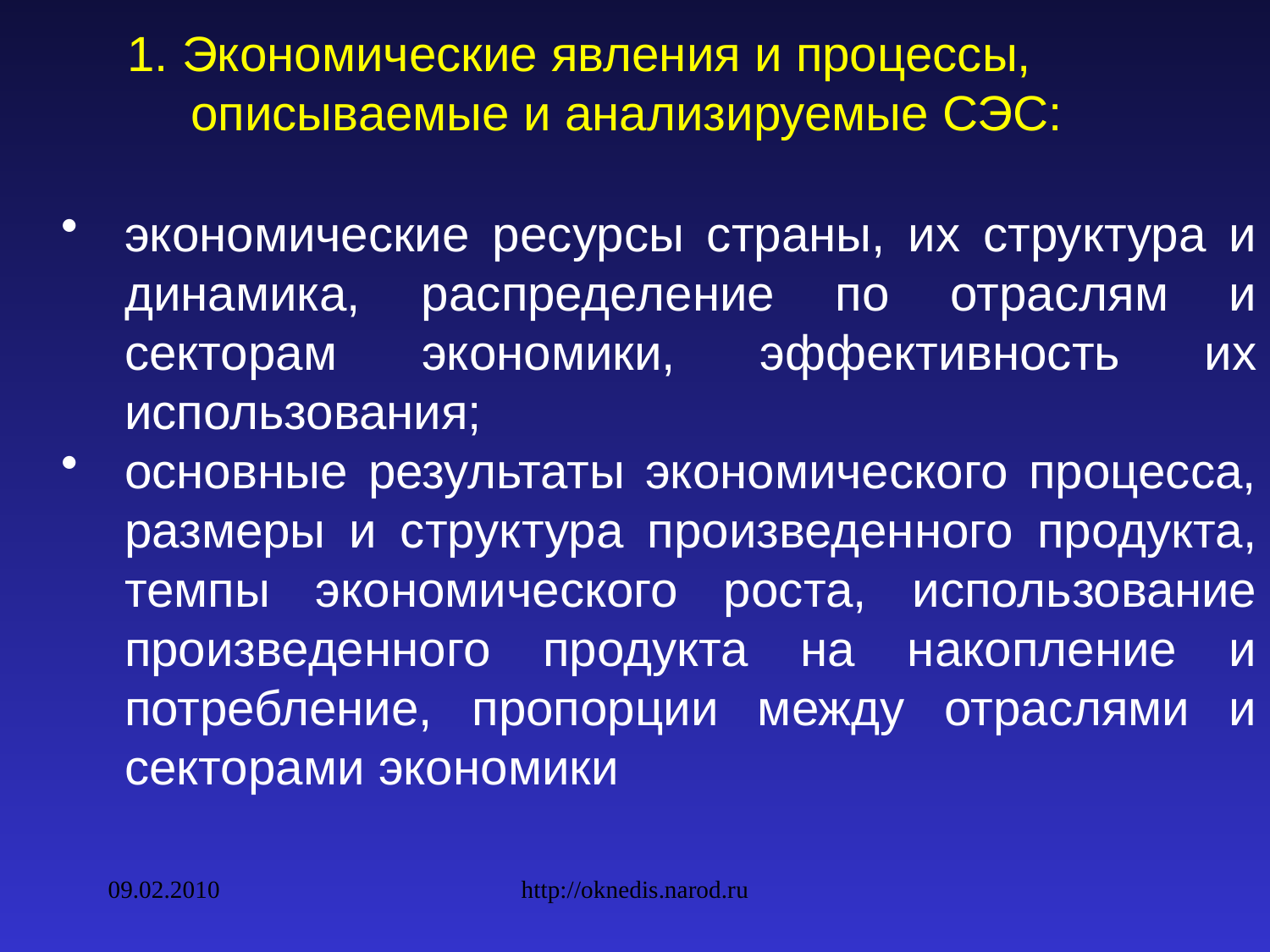

1. Экономические явления и процессы, описываемые и анализируемые СЭС:

экономические ресурсы страны, их структура и динамика, распределение по отраслям и секторам экономики, эффективность их использования;
основные результаты экономического процесса, размеры и структура произведенного продукта, темпы экономического роста, использование произведенного продукта на накопление и потребление, пропорции между отраслями и секторами экономики
09.02.2010
http://oknedis.narod.ru